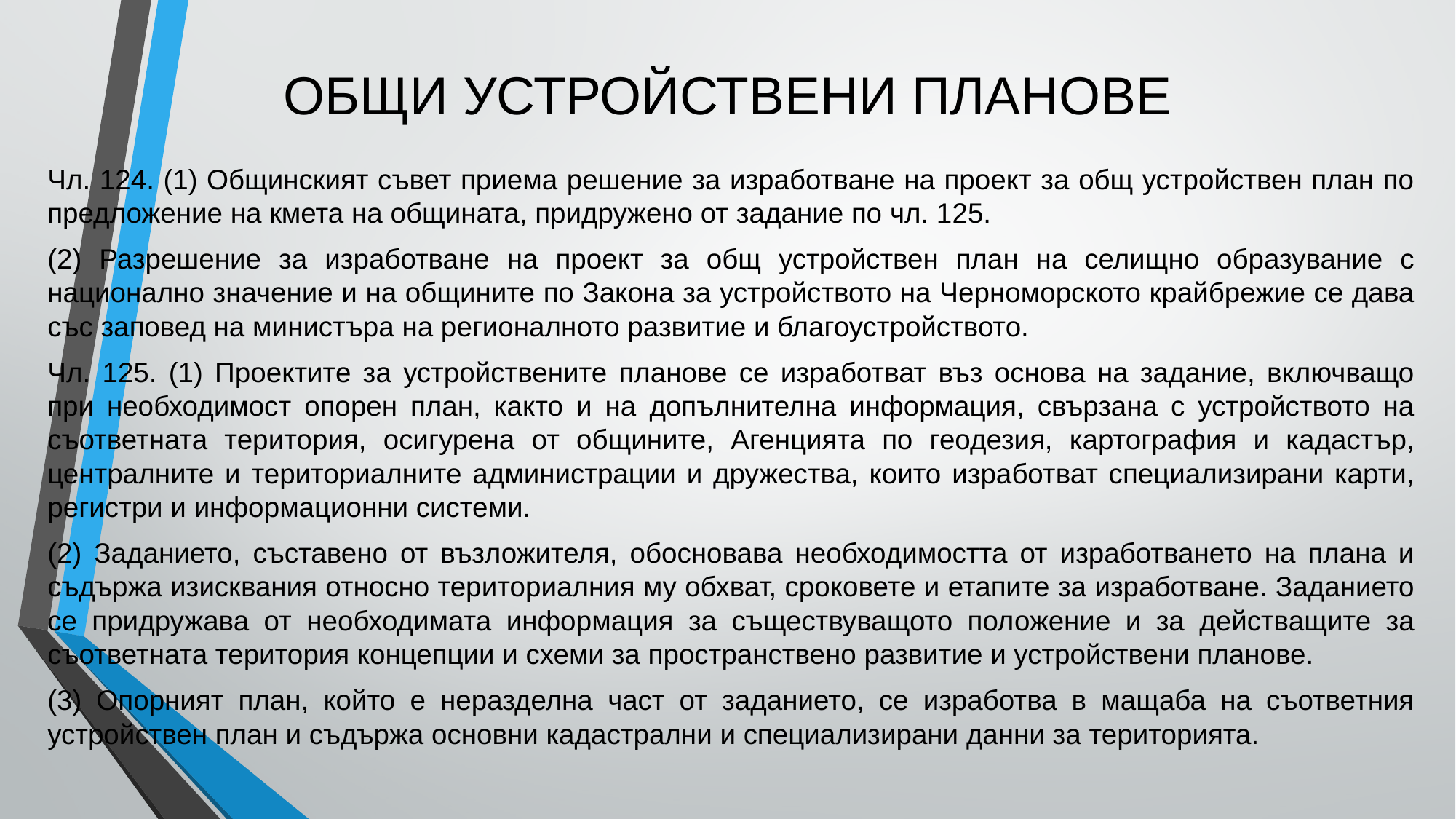

# ОБЩИ УСТРОЙСТВЕНИ ПЛАНОВЕ
Чл. 124. (1) Общинският съвет приема решение за изработване на проект за общ устройствен план по предложение на кмета на общината, придружено от задание по чл. 125.
(2) Разрешение за изработване на проект за общ устройствен план на селищно образувание с национално значение и на общините по Закона за устройството на Черноморското крайбрежие се дава със заповед на министъра на регионалното развитие и благоустройството.
Чл. 125. (1) Проектите за устройствените планове се изработват въз основа на задание, включващо при необходимост опорен план, както и на допълнителна информация, свързана с устройството на съответната територия, осигурена от общините, Агенцията по геодезия, картография и кадастър, централните и териториалните администрации и дружества, които изработват специализирани карти, регистри и информационни системи.
(2) Заданието, съставено от възложителя, обосновава необходимостта от изработването на плана и съдържа изисквания относно териториалния му обхват, сроковете и етапите за изработване. Заданието се придружава от необходимата информация за съществуващото положение и за действащите за съответната територия концепции и схеми за пространствено развитие и устройствени планове.
(3) Опорният план, който е неразделна част от заданието, се изработва в мащаба на съответния устройствен план и съдържа основни кадастрални и специализирани данни за територията.